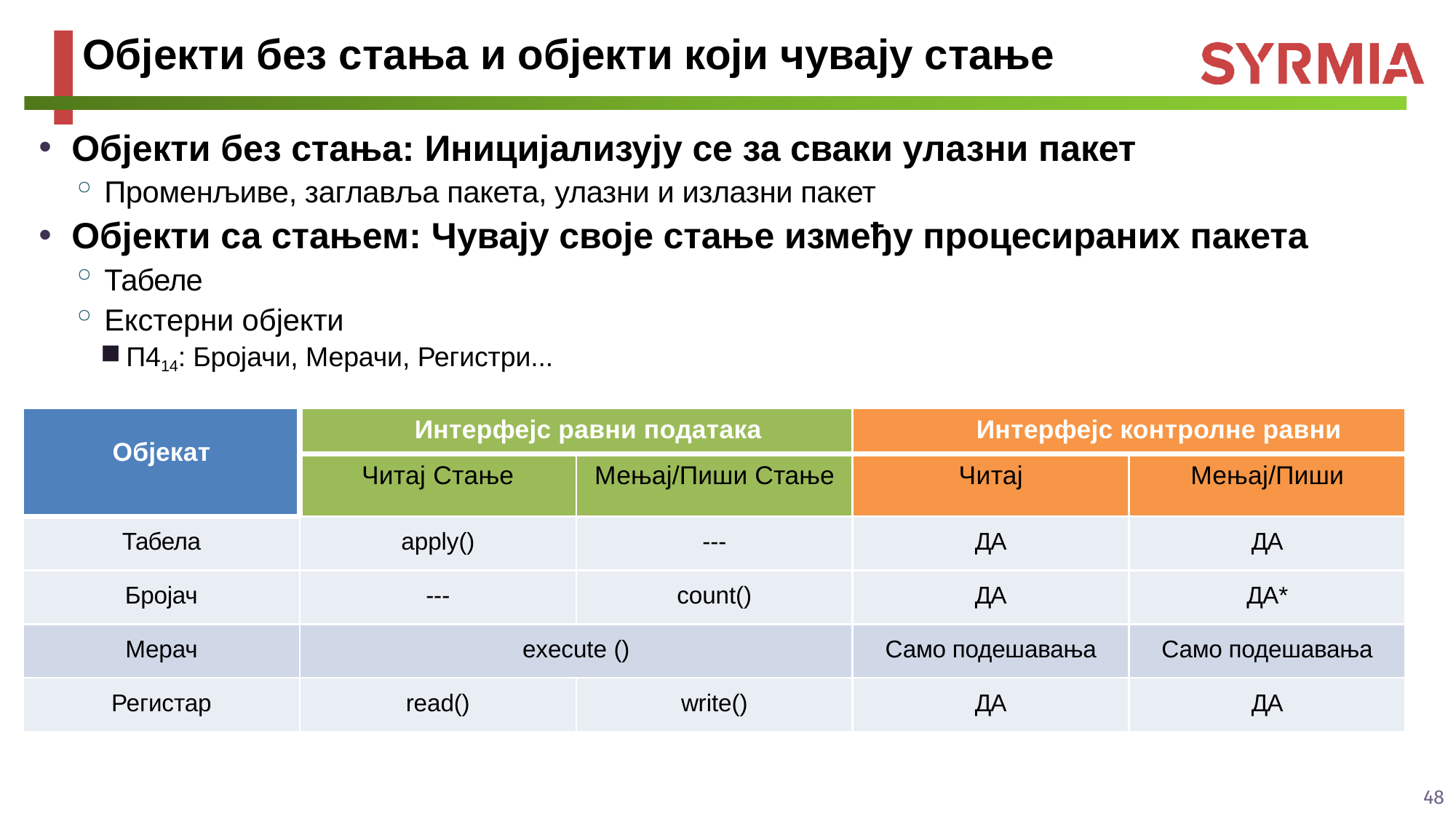

# Објекти без стања и објекти који чувају стање

Објекти без стања: Иницијализују се за сваки улазни пакет
Променљиве, заглавља пакета, улазни и излазни пакет
Објекти са стањем: Чувају своје стање између процесираних пакета
Табеле
Екстерни објекти
П414: Бројачи, Мерачи, Регистри...
| Објекат | Интерфејс равни података |  | Интерфејс контролне равни |  |
| --- | --- | --- | --- | --- |
|  | Читај Стање | Мењај/Пиши Стање | Читај | Мењај/Пиши |
| Табела | apply() | --- | ДА | ДА |
| Бројач | --- | count() | ДА | ДА\* |
| Мерач | execute () |  | Само подешавања | Само подешавања |
| Регистар | read() | write() | ДА | ДА |